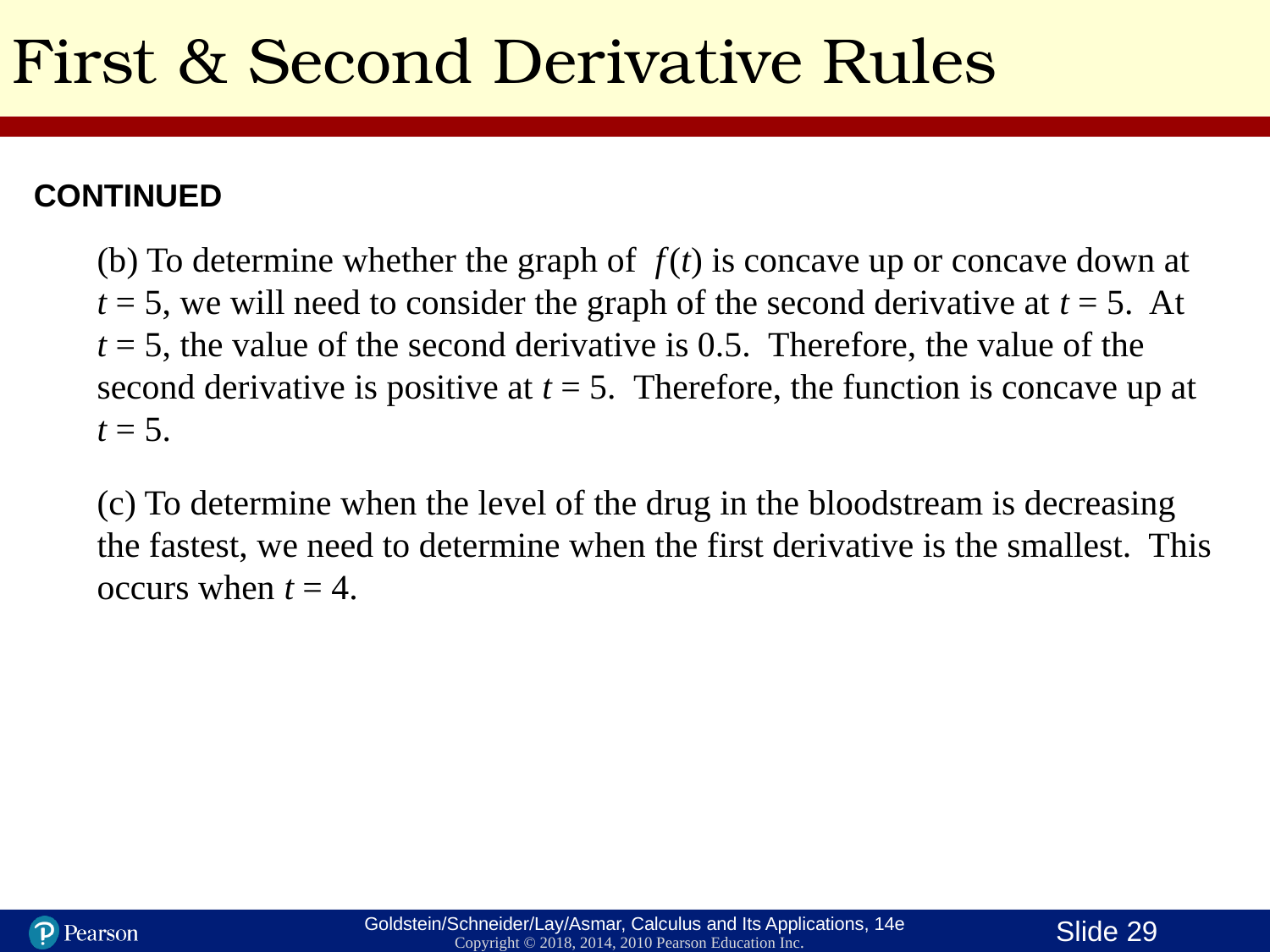

First & Second Derivative Rules

CONTINUED

(b) To determine whether the graph of  f (t) is concave up or concave down at    t = 5, we will need to consider the graph of the second derivative at t = 5.  At     t = 5, the value of the second derivative is 0.5.  Therefore, the value of the second derivative is positive at t = 5.  Therefore, the function is concave up at   t = 5.
(c) To determine when the level of the drug in the bloodstream is decreasing the fastest, we need to determine when the first derivative is the smallest.  This occurs when t = 4.